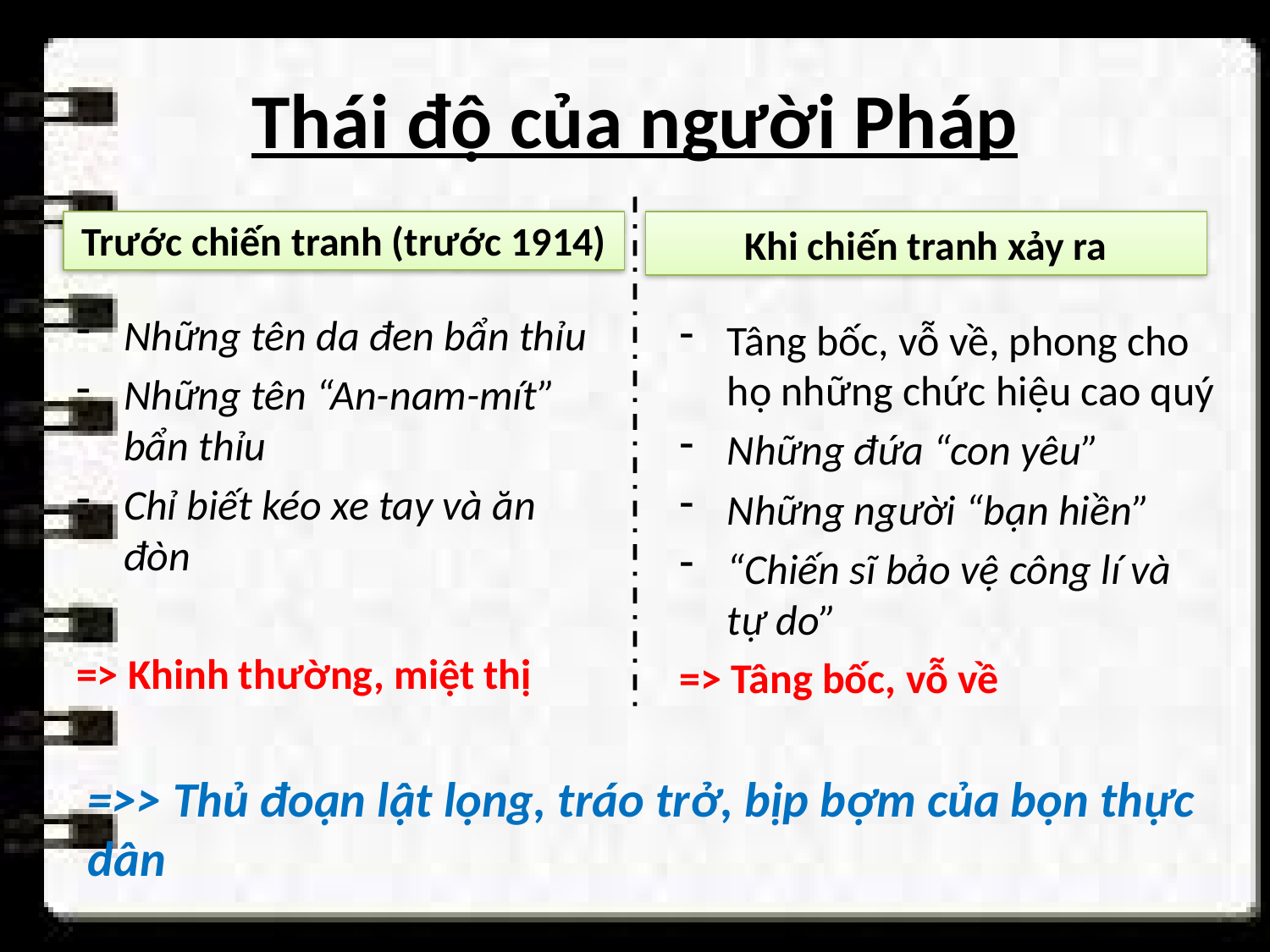

# Thái độ của người Pháp
Trước chiến tranh (trước 1914)
Khi chiến tranh xảy ra
Những tên da đen bẩn thỉu
Những tên “An-nam-mít” bẩn thỉu
Chỉ biết kéo xe tay và ăn đòn

=> Khinh thường, miệt thị
Tâng bốc, vỗ về, phong cho họ những chức hiệu cao quý
Những đứa “con yêu”
Những người “bạn hiền”
“Chiến sĩ bảo vệ công lí và tự do”
=> Tâng bốc, vỗ về
=>> Thủ đoạn lật lọng, tráo trở, bịp bợm của bọn thực dân